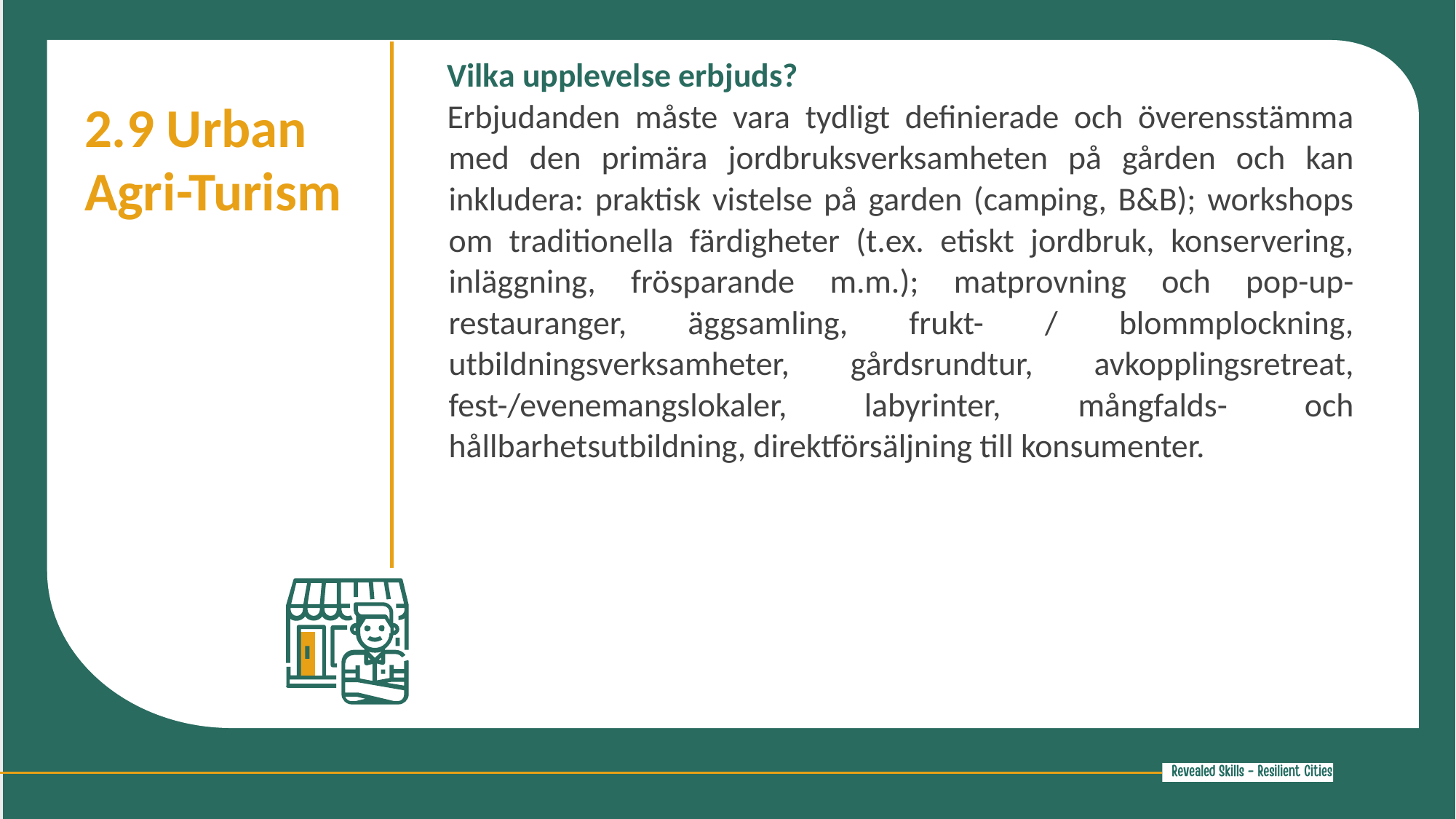

Vilka upplevelse erbjuds?
Erbjudanden måste vara tydligt definierade och överensstämma med den primära jordbruksverksamheten på gården och kan inkludera: praktisk vistelse på garden (camping, B&B); workshops om traditionella färdigheter (t.ex. etiskt jordbruk, konservering, inläggning, frösparande m.m.); matprovning och pop-up-restauranger, äggsamling, frukt- / blommplockning, utbildningsverksamheter, gårdsrundtur, avkopplingsretreat, fest-/evenemangslokaler, labyrinter, mångfalds- och hållbarhetsutbildning, direktförsäljning till konsumenter.

2.9 Urban Agri-Turism